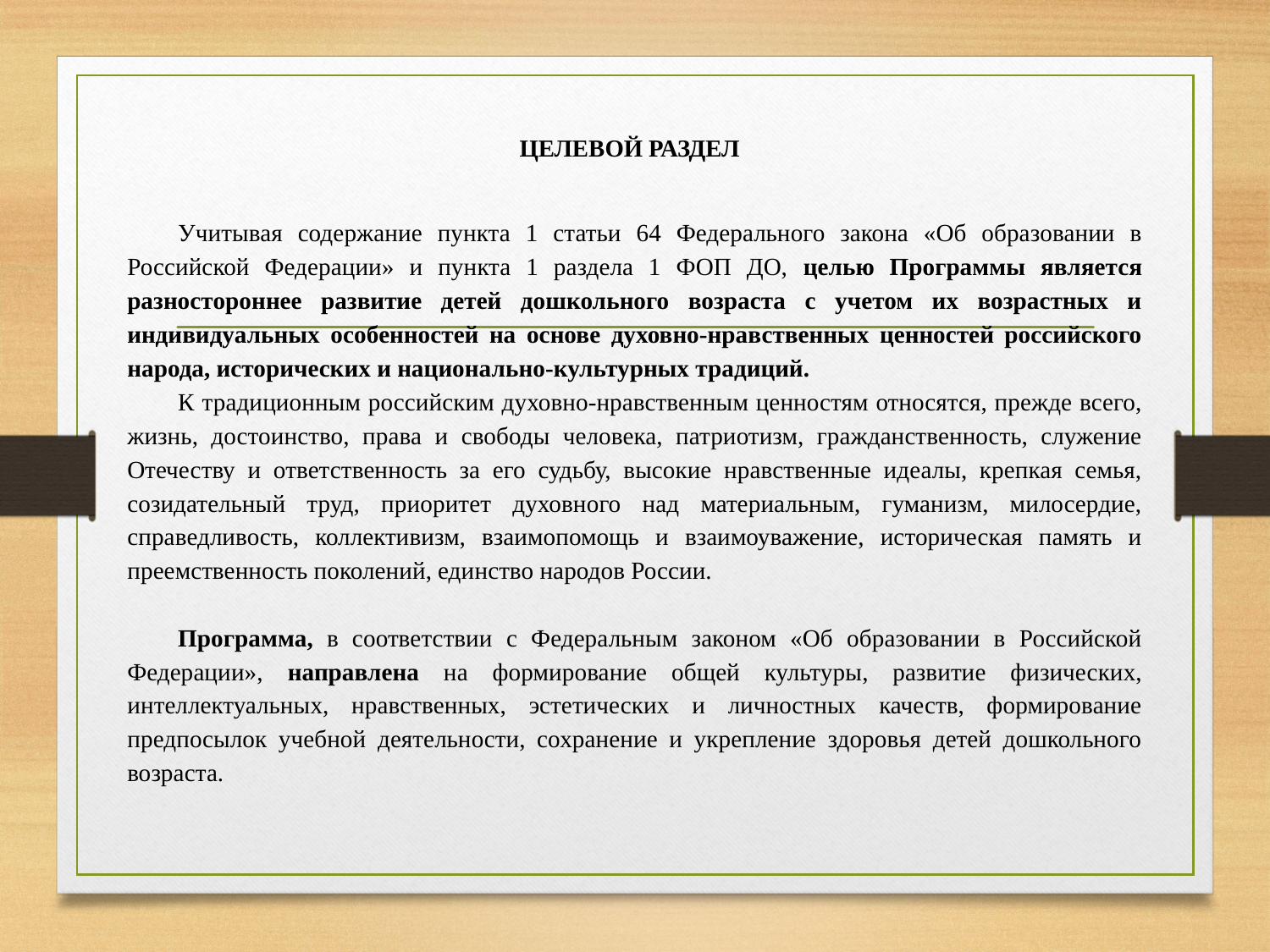

# ЦЕЛЕВОЙ РАЗДЕЛ
Учитывая содержание пункта 1 статьи 64 Федерального закона «Об образовании в Российской Федерации» и пункта 1 раздела 1 ФОП ДО, целью Программы является разностороннее развитие детей дошкольного возраста с учетом их возрастных и индивидуальных особенностей на основе духовно-нравственных ценностей российского народа, исторических и национально-культурных традиций.
К традиционным российским духовно-нравственным ценностям относятся, прежде всего, жизнь, достоинство, права и свободы человека, патриотизм, гражданственность, служение Отечеству и ответственность за его судьбу, высокие нравственные идеалы, крепкая семья, созидательный труд, приоритет духовного над материальным, гуманизм, милосердие, справедливость, коллективизм, взаимопомощь и взаимоуважение, историческая память и преемственность поколений, единство народов России.

Программа, в соответствии с Федеральным законом «Об образовании в Российской Федерации», направлена на формирование общей культуры, развитие физических, интеллектуальных, нравственных, эстетических и личностных качеств, формирование предпосылок учебной деятельности, сохранение и укрепление здоровья детей дошкольного возраста.